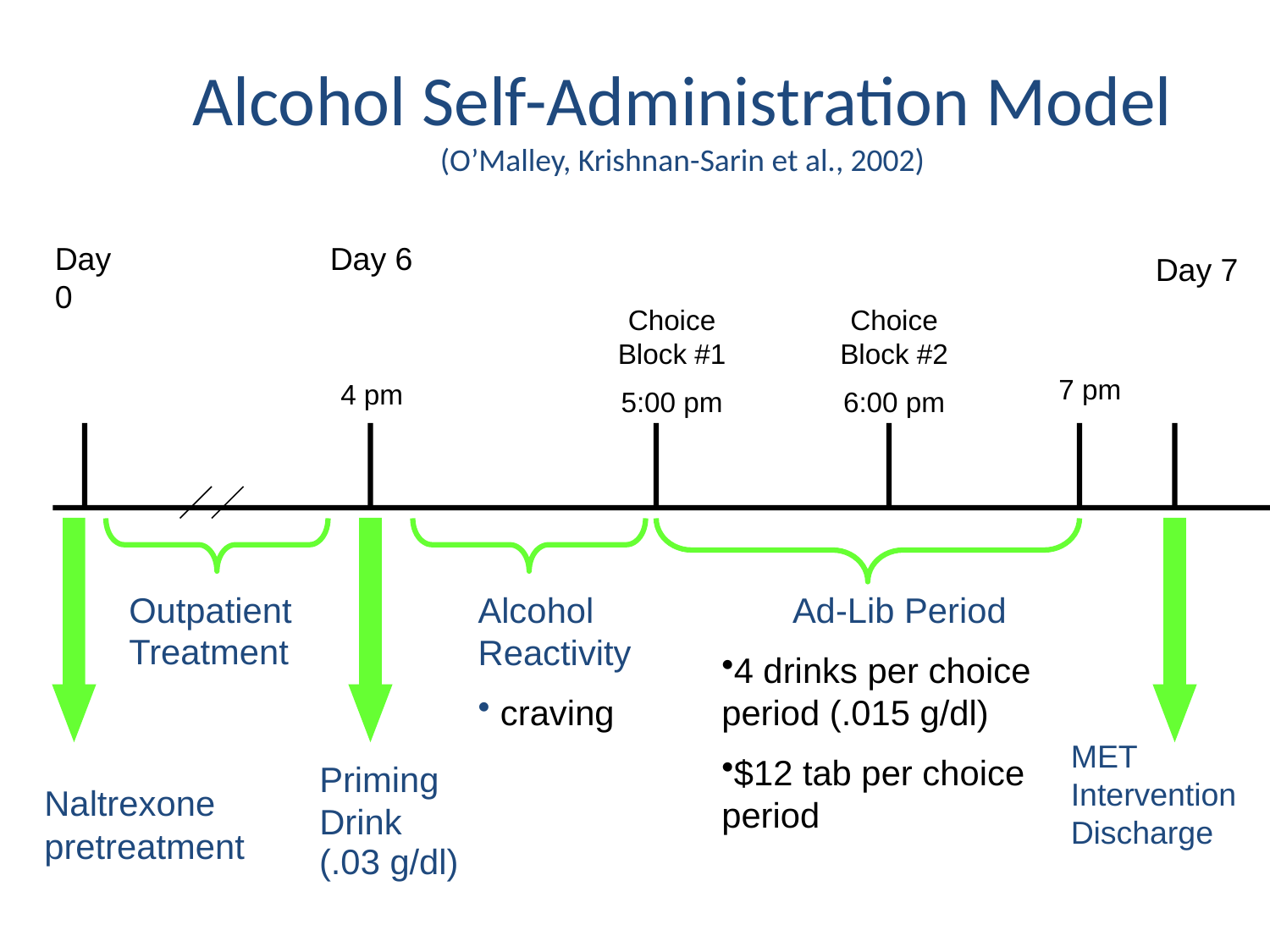

Alcohol Self-Administration Model (O’Malley, Krishnan-Sarin et al., 2002)
Day 0
Day 6
Day 7
Choice Block #1
5:00 pm
Choice Block #2
6:00 pm

7 pm

4 pm

Outpatient
Treatment
Alcohol        Reactivity
 craving

Ad-Lib Period
4 drinks per choice period (.015 g/dl)
$12 tab per choice period

Naltrexone
pretreatment

MET Intervention Discharge
Priming Drink
(.03 g/dl)